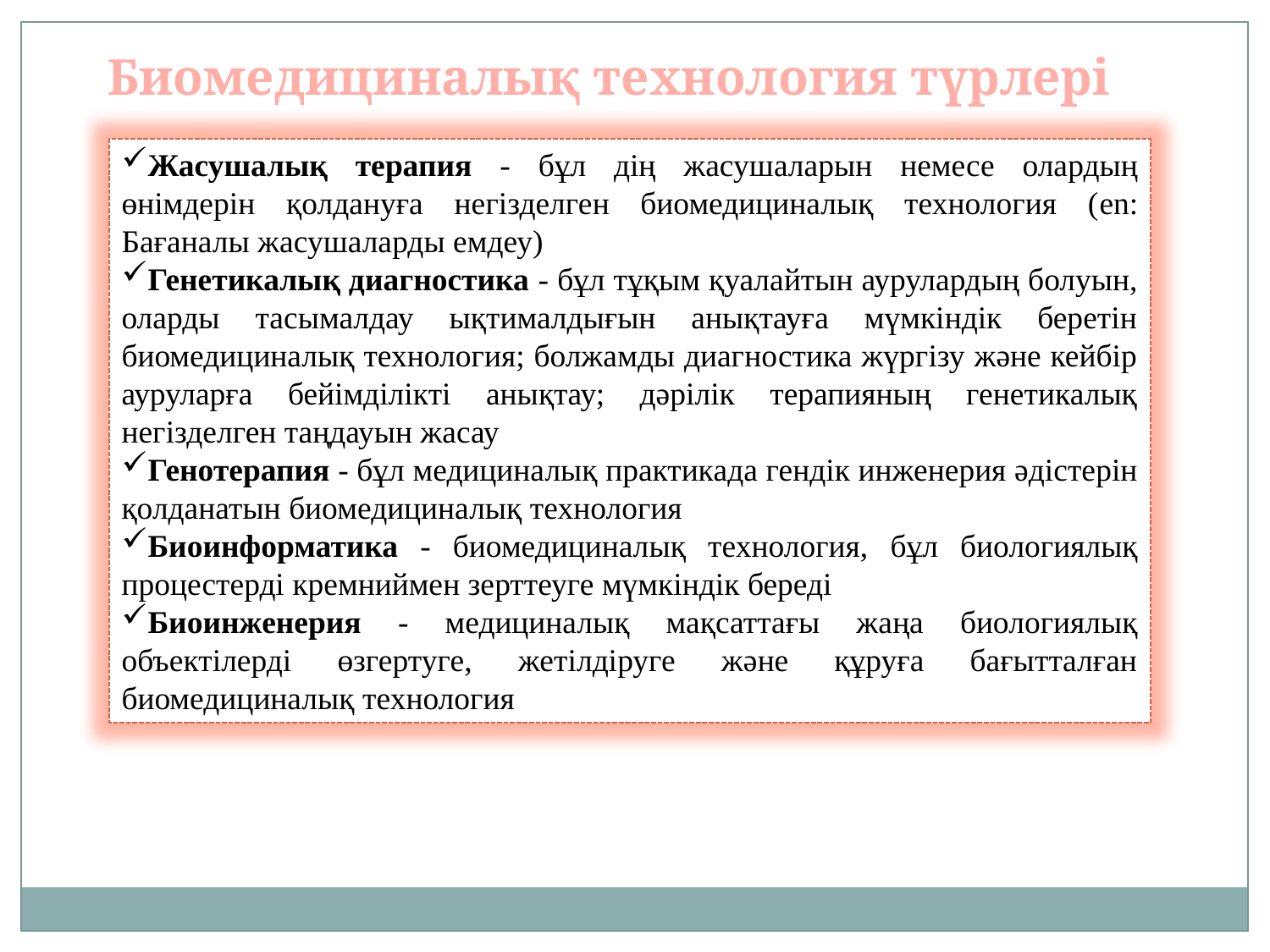

Биомедициналық технология түрлері
Жасушалық терапия - бұл дің жасушаларын немесе олардың өнімдерін қолдануға негізделген биомедициналық технология (en: Бағаналы жасушаларды емдеу)
Генетикалық диагностика - бұл тұқым қуалайтын аурулардың болуын, оларды тасымалдау ықтималдығын анықтауға мүмкіндік беретін биомедициналық технология; болжамды диагностика жүргізу және кейбір ауруларға бейімділікті анықтау; дәрілік терапияның генетикалық негізделген таңдауын жасау
Генотерапия - бұл медициналық практикада гендік инженерия әдістерін қолданатын биомедициналық технология
Биоинформатика - биомедициналық технология, бұл биологиялық процестерді кремниймен зерттеуге мүмкіндік береді
Биоинженерия - медициналық мақсаттағы жаңа биологиялық объектілерді өзгертуге, жетілдіруге және құруға бағытталған биомедициналық технология